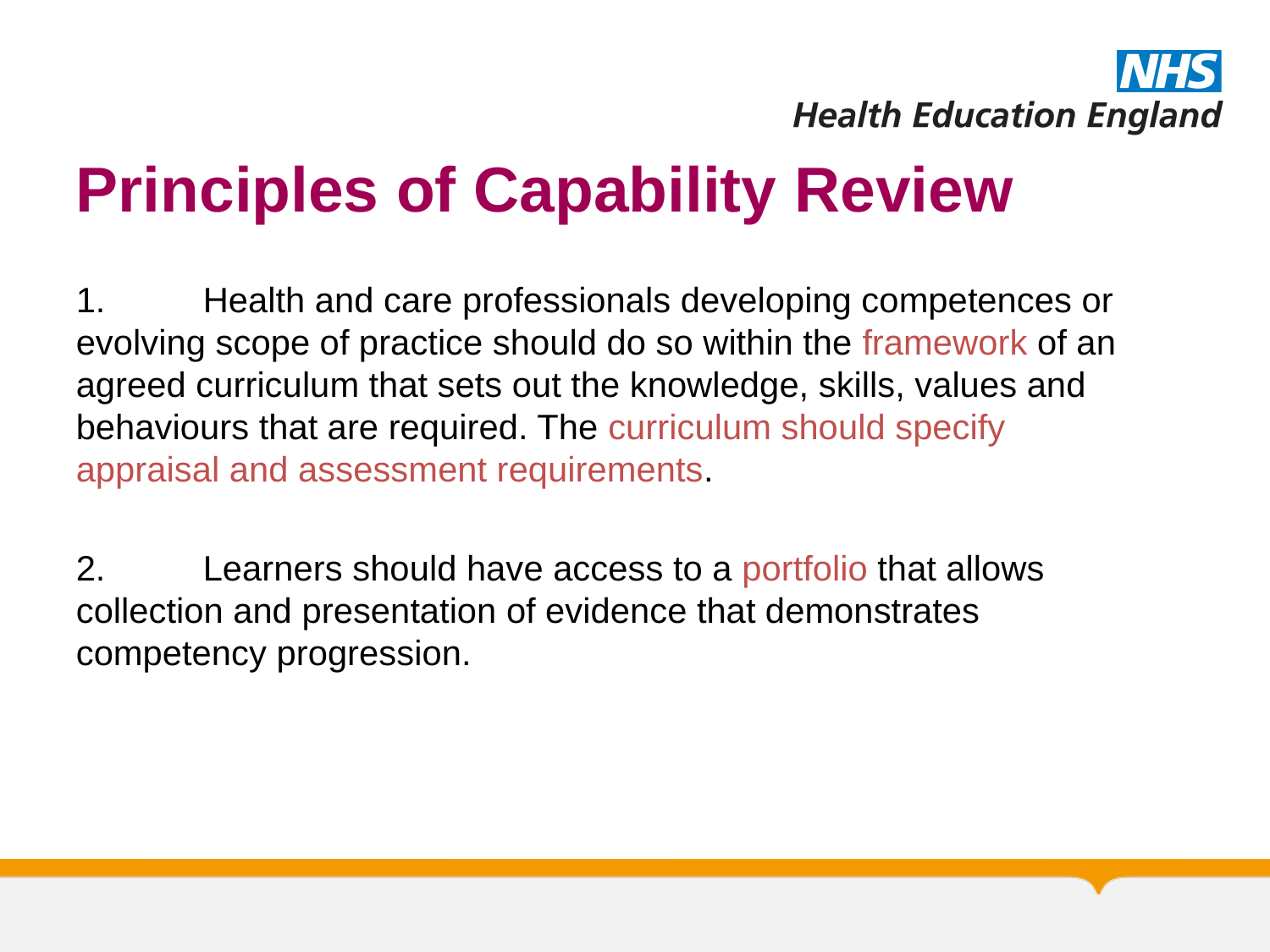

# Principles of Capability Review
1.	Health and care professionals developing competences or evolving scope of practice should do so within the framework of an agreed curriculum that sets out the knowledge, skills, values and behaviours that are required. The curriculum should specify appraisal and assessment requirements.

2.	Learners should have access to a portfolio that allows collection and presentation of evidence that demonstrates competency progression.